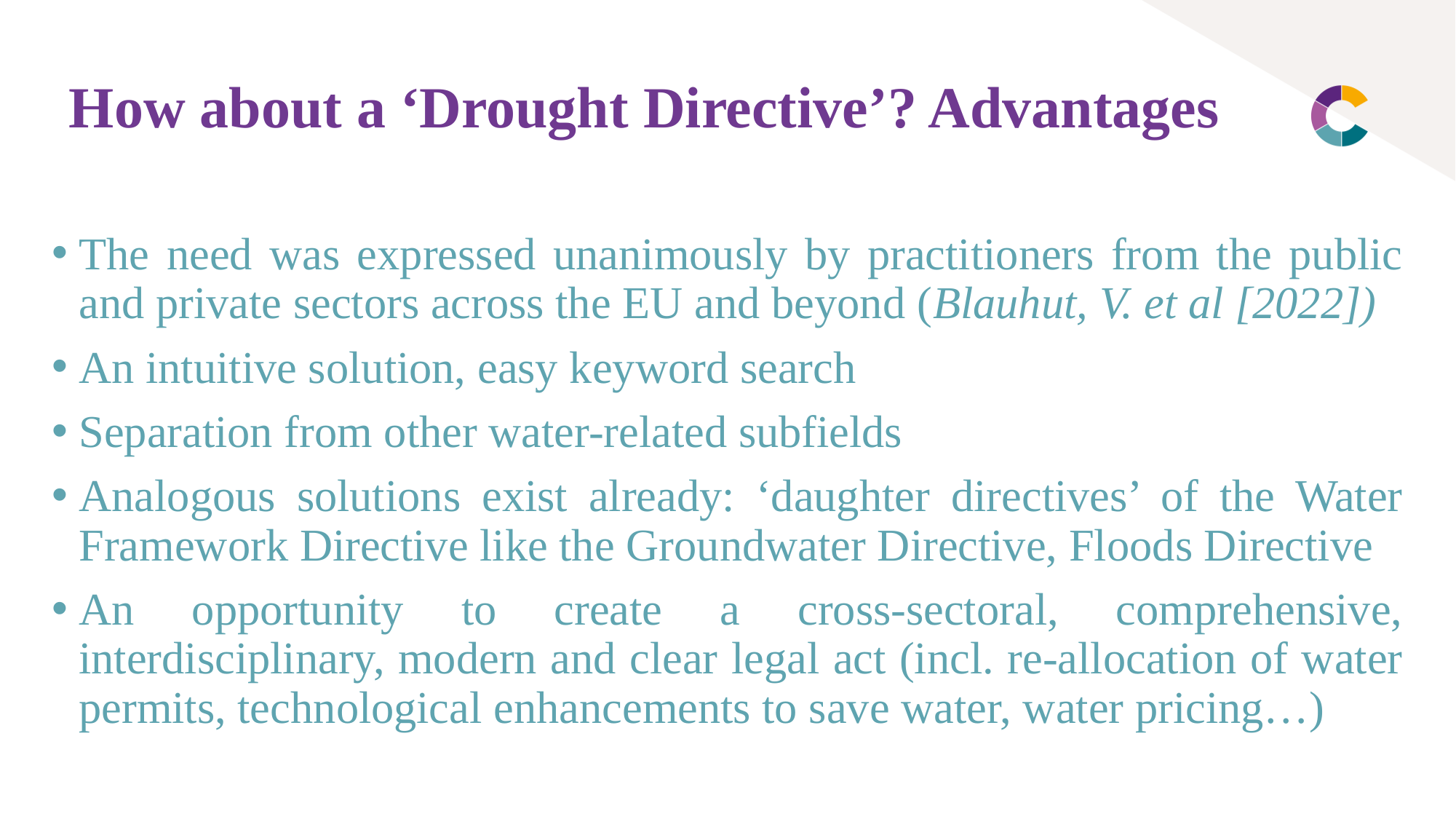

How about a ‘Drought Directive’? Advantages
The need was expressed unanimously by practitioners from the public and private sectors across the EU and beyond (Blauhut, V. et al [2022])
An intuitive solution, easy keyword search
Separation from other water-related subfields
Analogous solutions exist already: ‘daughter directives’ of the Water Framework Directive like the Groundwater Directive, Floods Directive
An opportunity to create a cross-sectoral, comprehensive, interdisciplinary, modern and clear legal act (incl. re-allocation of water permits, technological enhancements to save water, water pricing…)